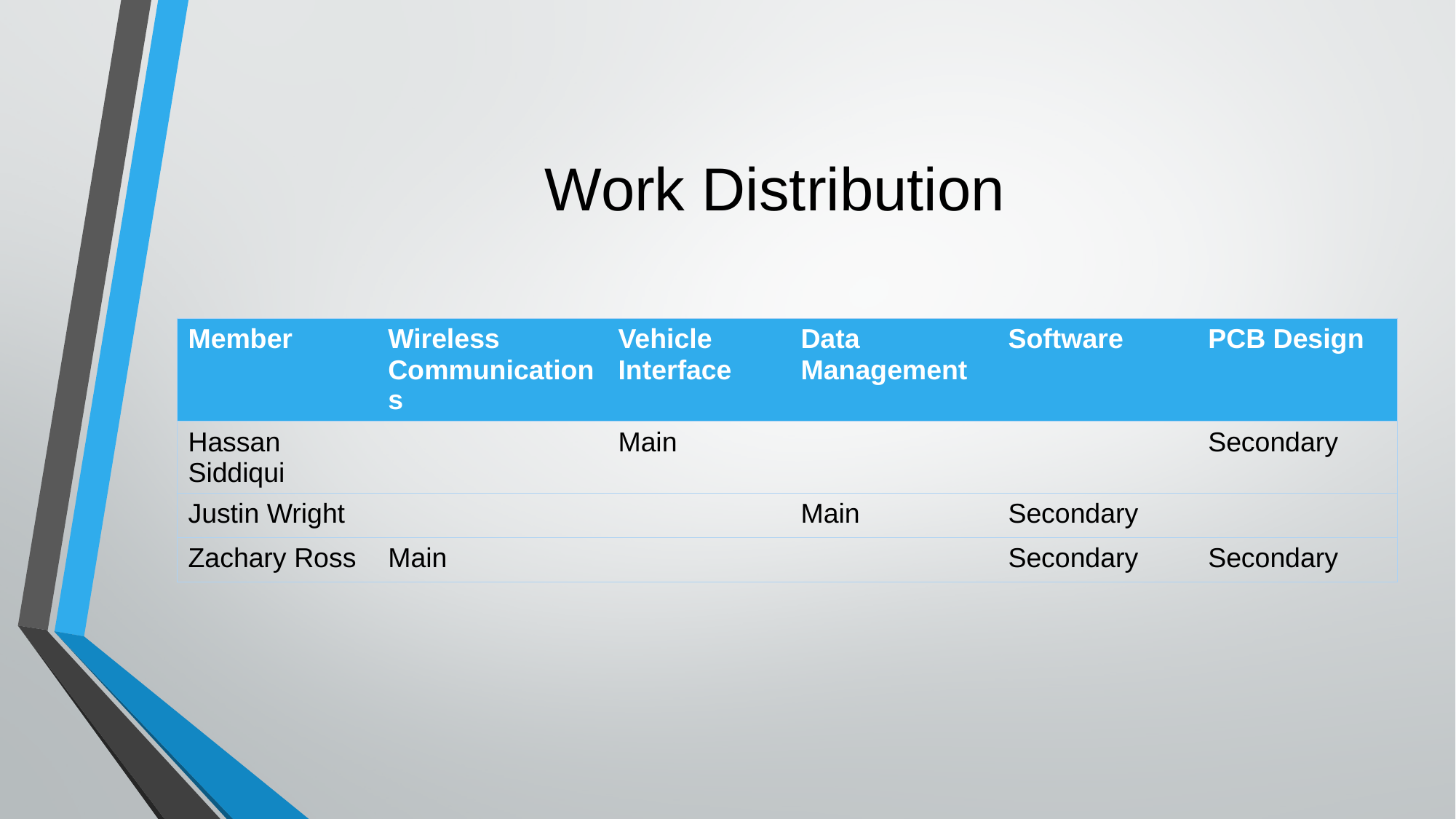

# Work Distribution
| Member | Wireless Communications | Vehicle Interface | Data Management | Software | PCB Design |
| --- | --- | --- | --- | --- | --- |
| Hassan Siddiqui |  | Main |  |  | Secondary |
| Justin Wright |  |  | Main | Secondary |  |
| Zachary Ross | Main |  |  | Secondary | Secondary |